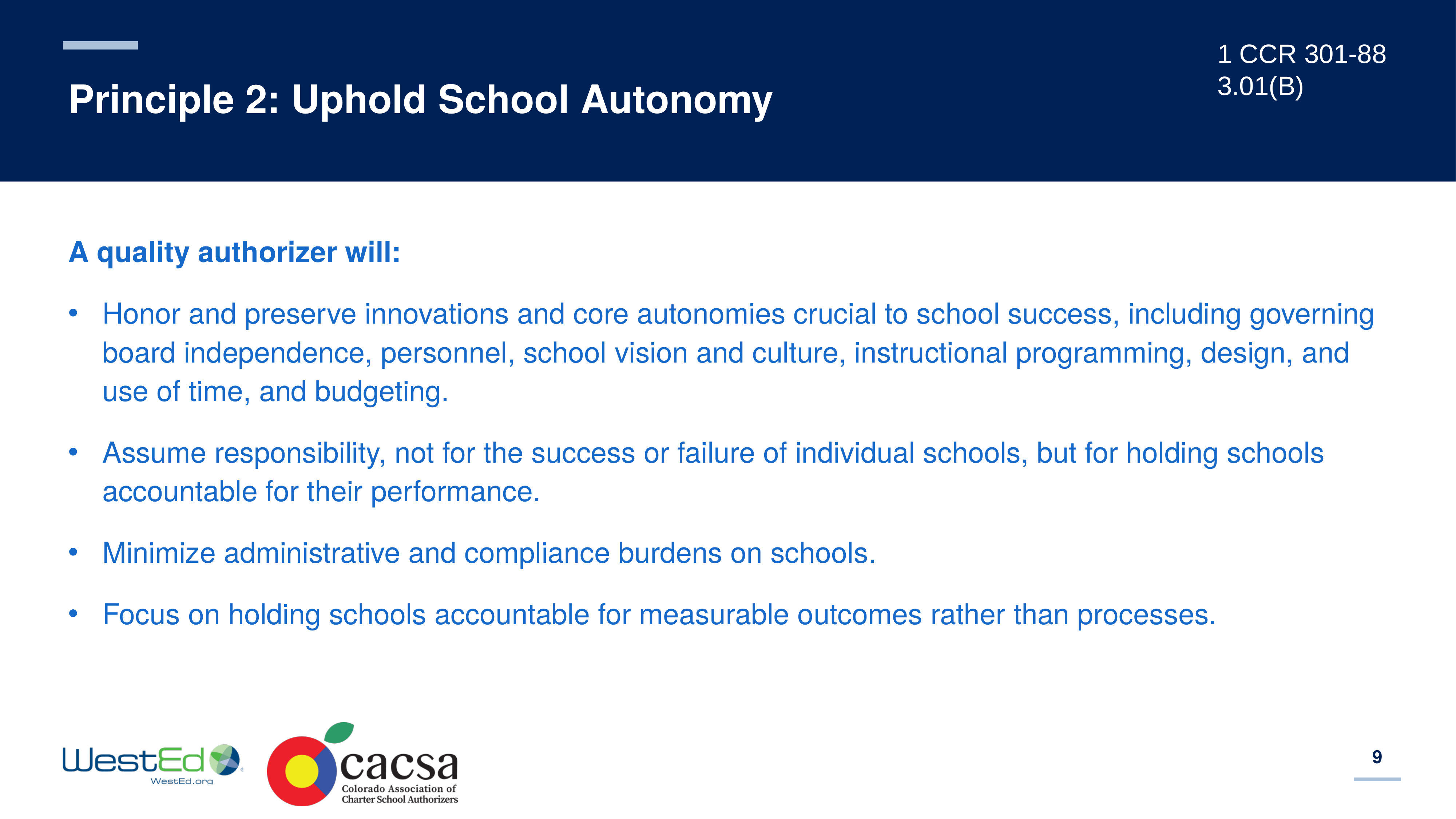

1 CCR 301-88
3.01(B)
# Principle 2: Uphold School Autonomy
A quality authorizer will:
Honor and preserve innovations and core autonomies crucial to school success, including governing board independence, personnel, school vision and culture, instructional programming, design, and use of time, and budgeting.
Assume responsibility, not for the success or failure of individual schools, but for holding schools accountable for their performance.
Minimize administrative and compliance burdens on schools.
Focus on holding schools accountable for measurable outcomes rather than processes.